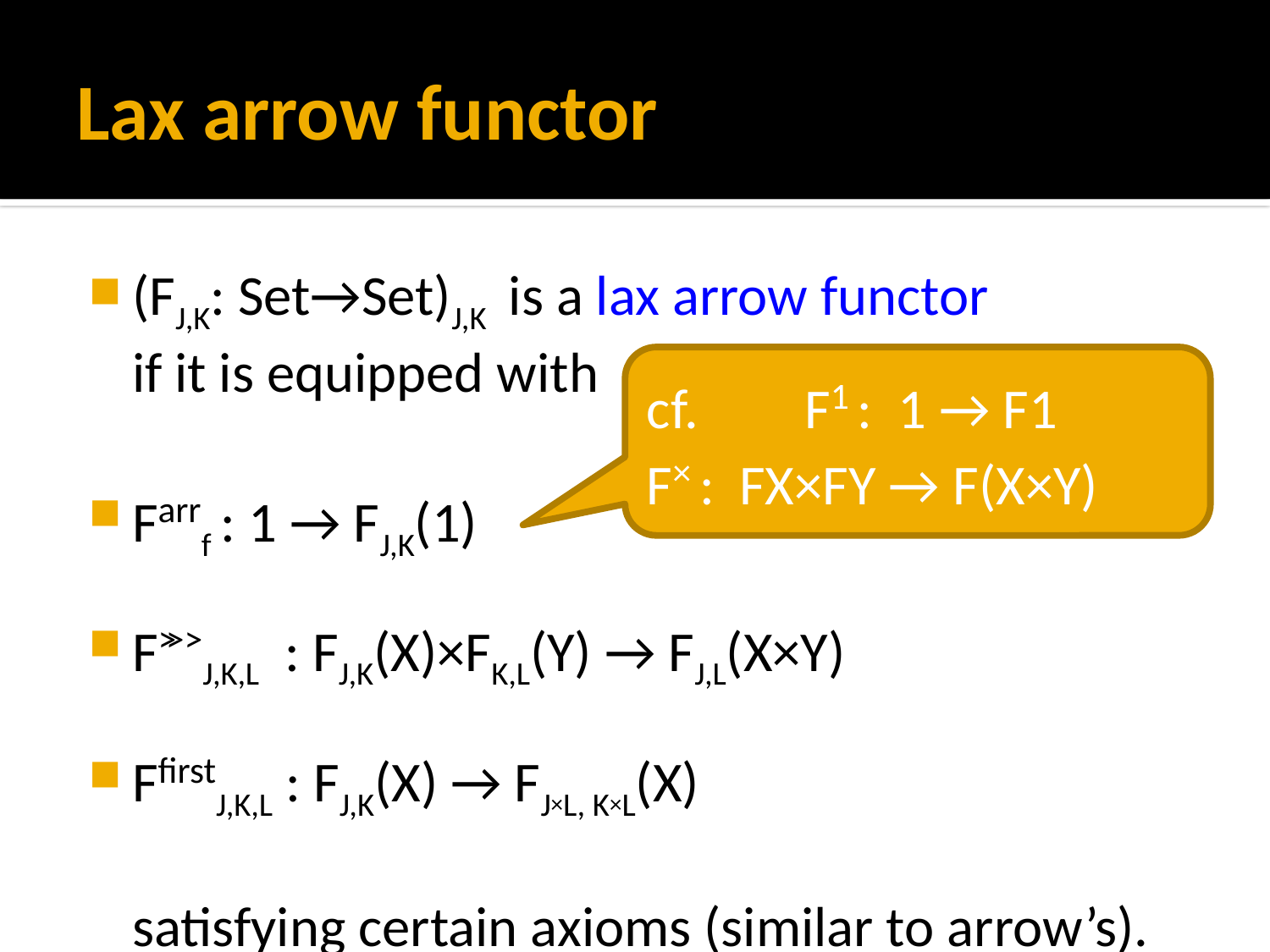

# Lax arrow functor
(FJ,K: Set→Set)J,K   is a lax arrow functor
	if it is equipped with

Farrf : 1 → FJ,K(1)

F>>>J,K,L  : FJ,K(X)×FK,L(Y) → FJ,L(X×Y)

FfirstJ,K,L : FJ,K(X) → FJ×L, K×L(X)

	satisfying certain axioms (similar to arrow’s).

cf.         F1 :  1 → F1
F× :  FX×FY → F(X×Y)